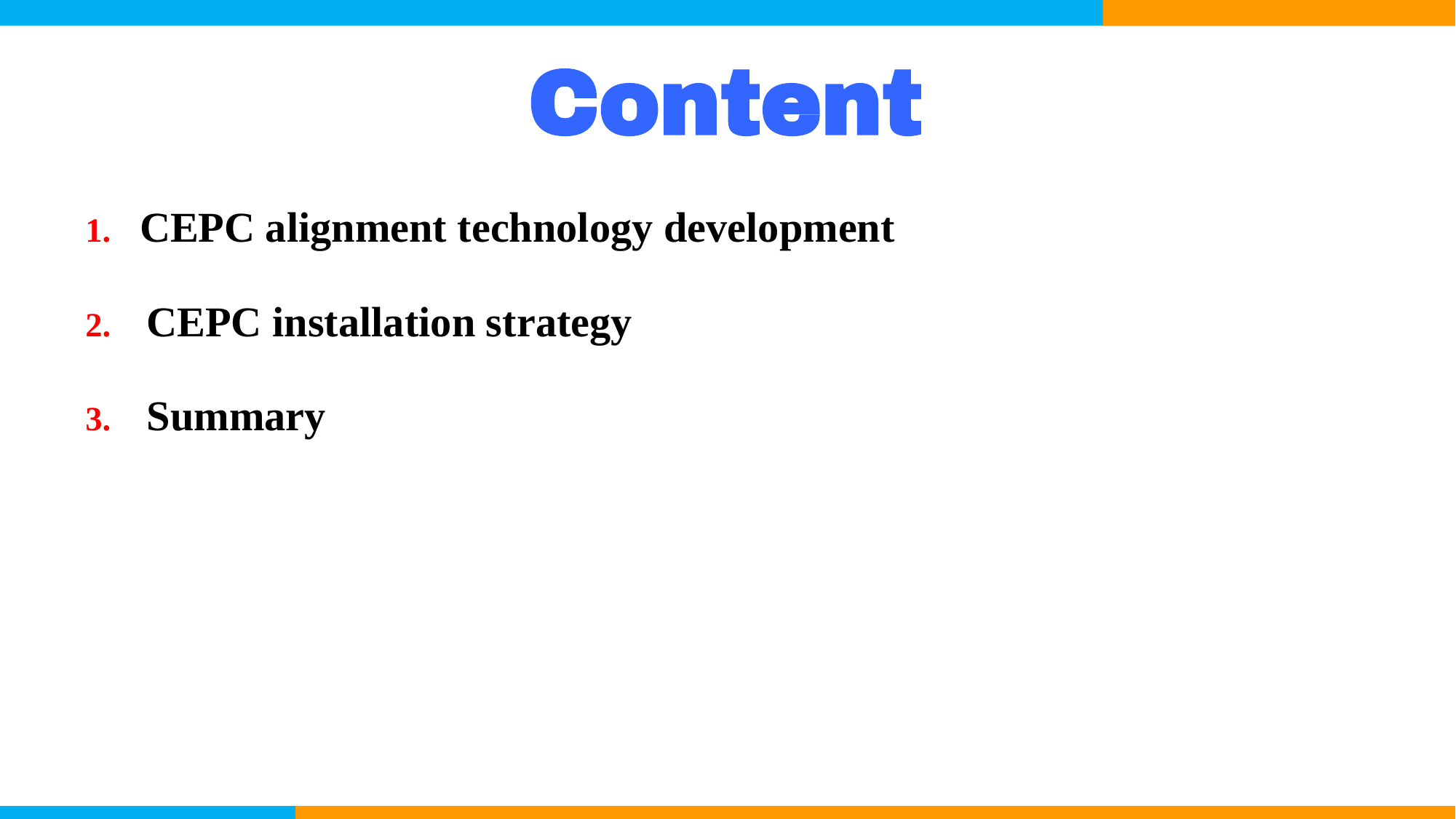

# Content
CEPC alignment technology development
CEPC installation strategy
Summary